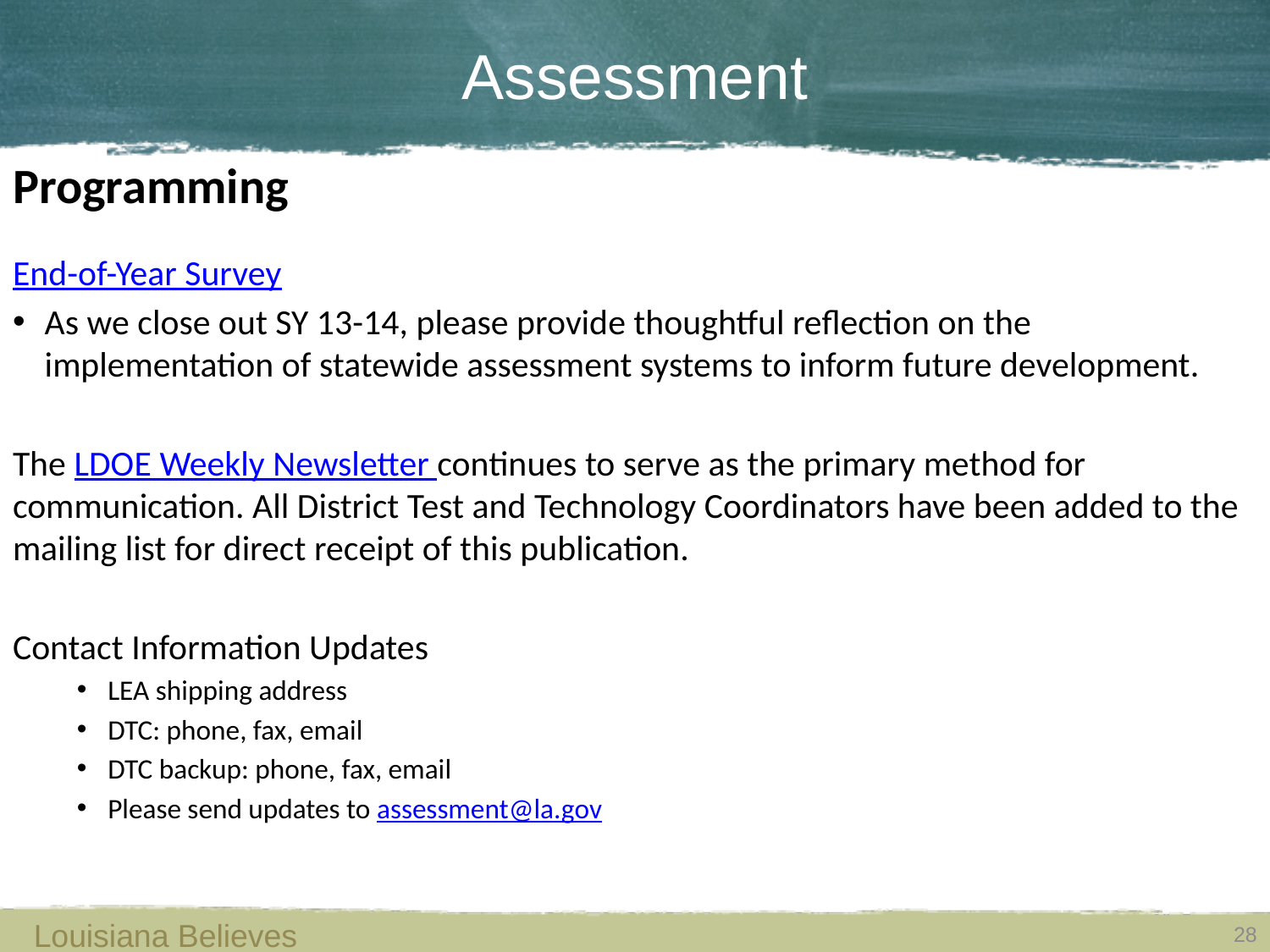

# Assessment
Programming

End-of-Year Survey
As we close out SY 13-14, please provide thoughtful reflection on the implementation of statewide assessment systems to inform future development.

The LDOE Weekly Newsletter continues to serve as the primary method for communication. All District Test and Technology Coordinators have been added to the mailing list for direct receipt of this publication.

Contact Information Updates
LEA shipping address
DTC: phone, fax, email
DTC backup: phone, fax, email
Please send updates to assessment@la.gov

Louisiana Believes
28